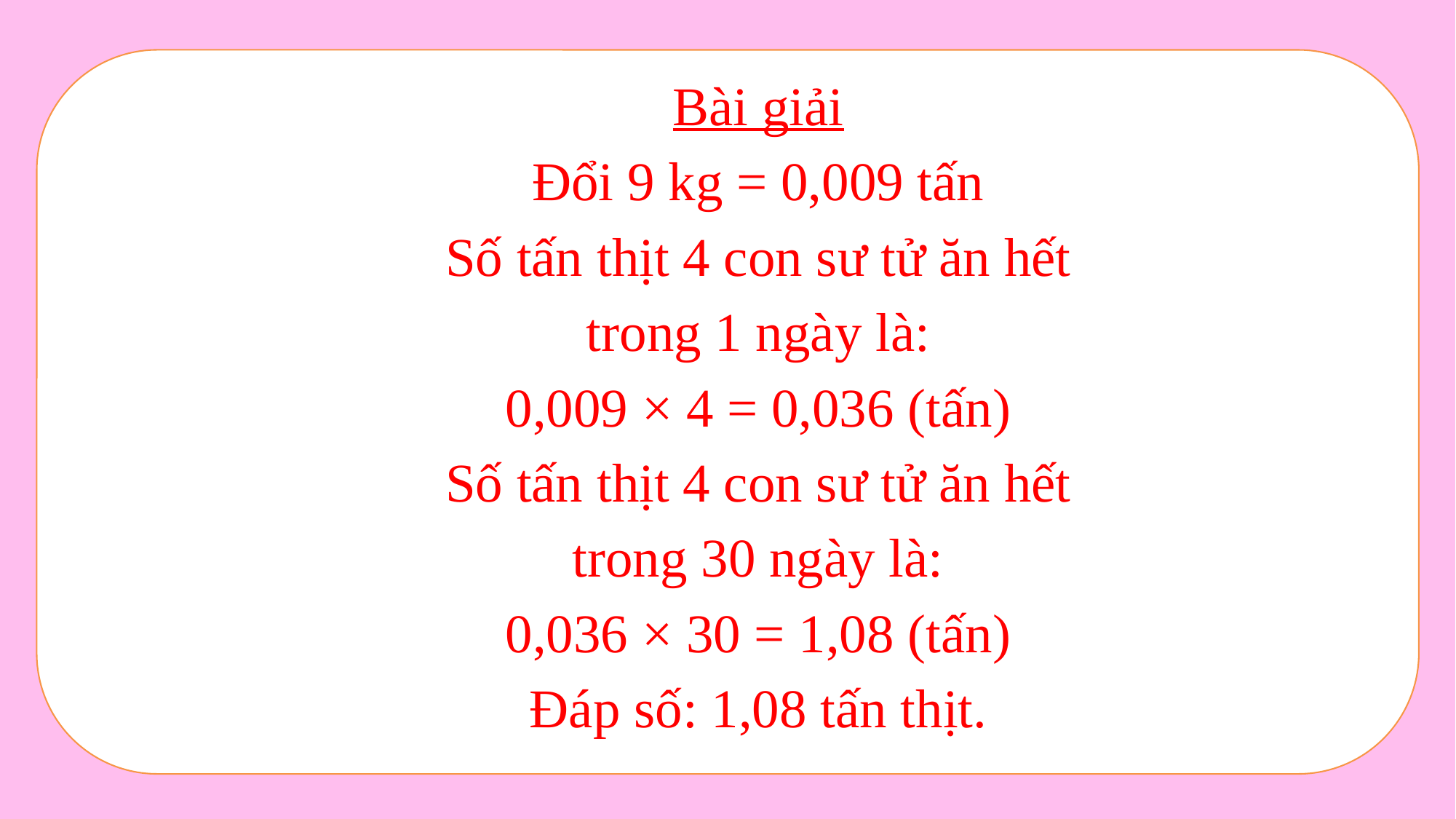

Bài giải
Đổi 9 kg = 0,009 tấn
Số tấn thịt 4 con sư tử ăn hết trong 1 ngày là:
0,009 × 4 = 0,036 (tấn)
Số tấn thịt 4 con sư tử ăn hết trong 30 ngày là:
0,036 × 30 = 1,08 (tấn)
Đáp số: 1,08 tấn thịt.